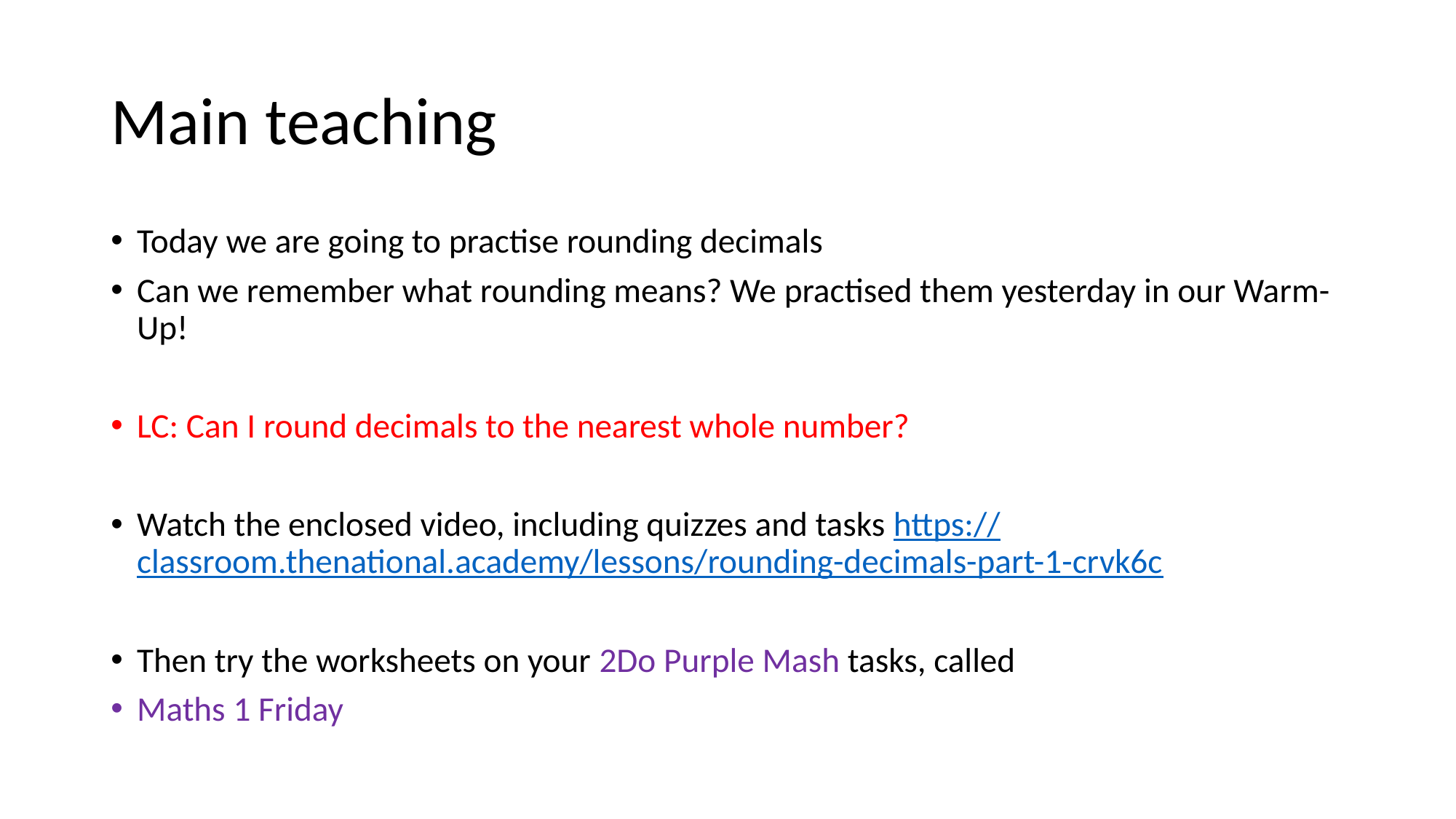

# Main teaching
Today we are going to practise rounding decimals
Can we remember what rounding means? We practised them yesterday in our Warm-Up!

LC: Can I round decimals to the nearest whole number?

Watch the enclosed video, including quizzes and tasks https://classroom.thenational.academy/lessons/rounding-decimals-part-1-crvk6c

Then try the worksheets on your 2Do Purple Mash tasks, called
Maths 1 Friday